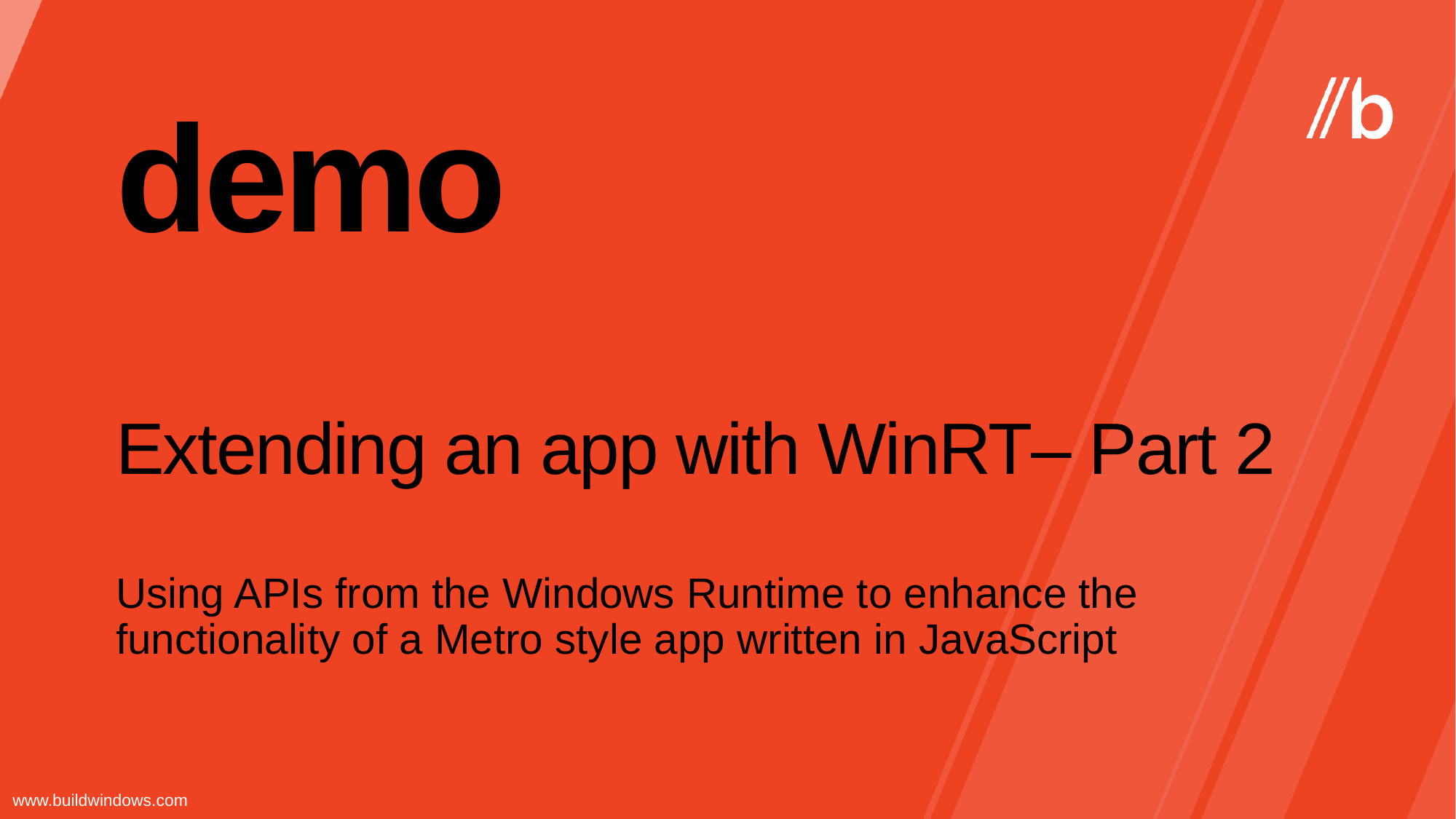

demo
# Extending an app with WinRT– Part 2
Using APIs from the Windows Runtime to enhance the functionality of a Metro style app written in JavaScript